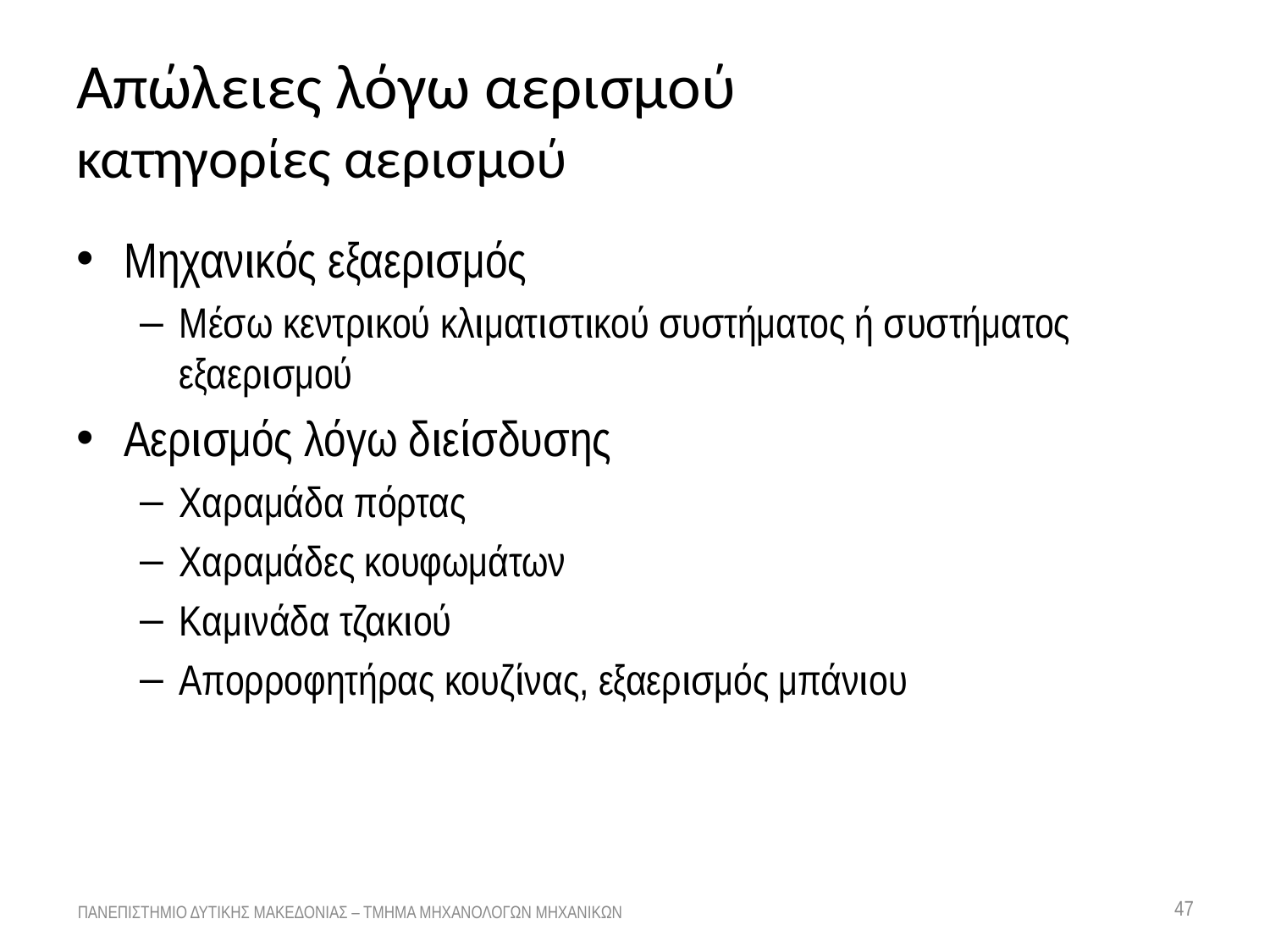

# Απώλειες λόγω αερισμού κατηγορίες αερισμού
Μηχανικός εξαερισμός
Μέσω κεντρικού κλιματιστικού συστήματος ή συστήματος εξαερισμού
Αερισμός λόγω διείσδυσης
Χαραμάδα πόρτας
Χαραμάδες κουφωμάτων
Καμινάδα τζακιού
Απορροφητήρας κουζίνας, εξαερισμός μπάνιου
47
ΠΑΝΕΠΙΣΤΗΜΙΟ ΔΥΤΙΚΗΣ ΜΑΚΕΔΟΝΙΑΣ – ΤΜΗΜΑ ΜΗΧΑΝΟΛΟΓΩΝ ΜΗΧΑΝΙΚΩΝ